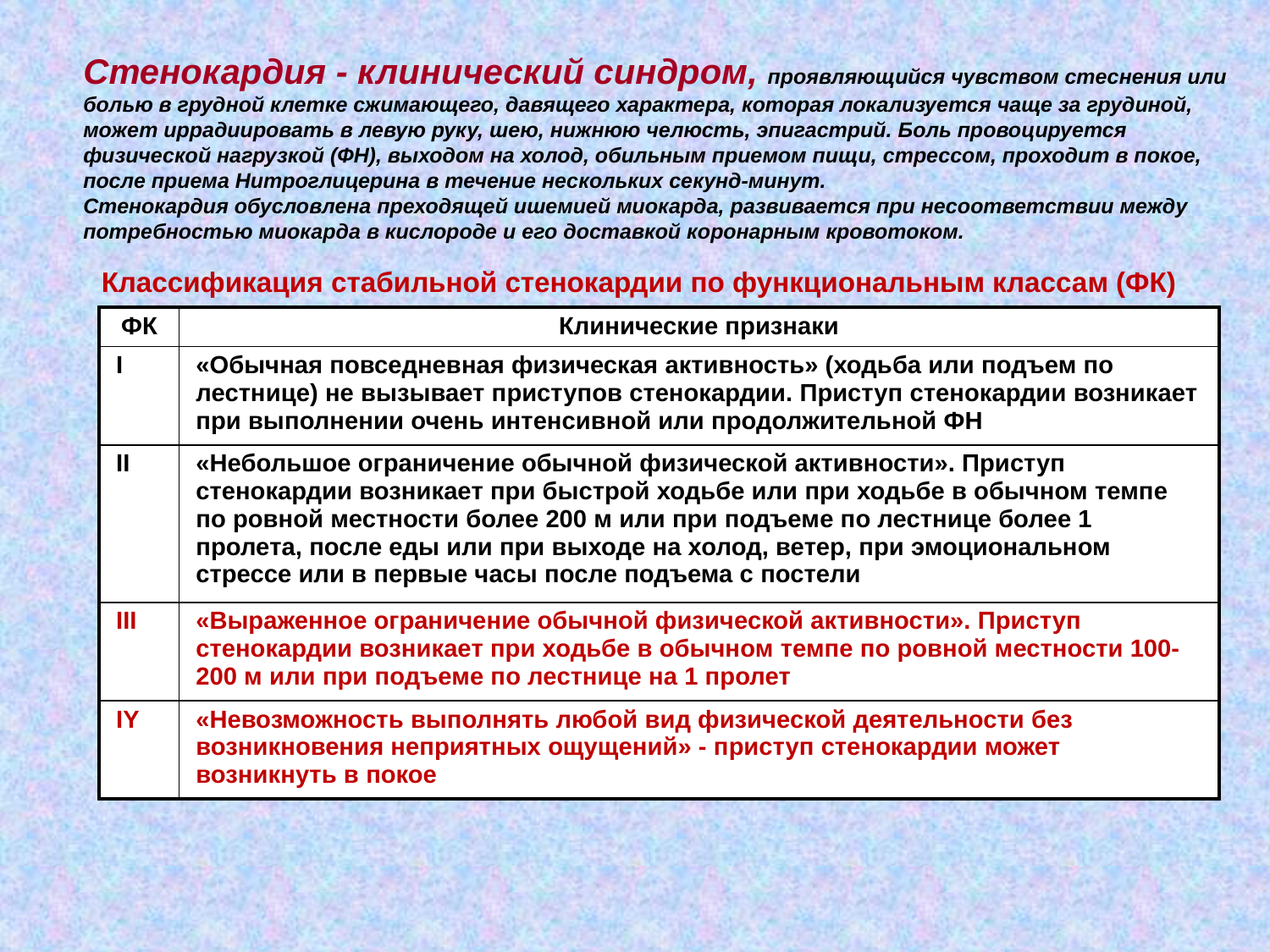

# Стенокардия - клинический синдром, проявляющийся чувством стеснения или болью в грудной клетке сжимающего, давящего характера, которая локализуется чаще за грудиной, может иррадиировать в левую руку, шею, нижнюю челюсть, эпигастрий. Боль провоцируется физической нагрузкой (ФН), выходом на холод, обильным приемом пищи, стрессом, проходит в покое, после приема Нитроглицерина в течение нескольких секунд-минут. Стенокардия обусловлена преходящей ишемией миокарда, развивается при несоответствии между потребностью миокарда в кислороде и его доставкой коронарным кровотоком.
Классификация стабильной стенокардии по функциональным классам (ФК)
| ФК | Клинические признаки |
| --- | --- |
| I | «Обычная повседневная физическая активность» (ходьба или подъем по лестнице) не вызывает приступов стенокардии. Приступ стенокардии возникает при выполнении очень интенсивной или продолжительной ФН |
| II | «Небольшое ограничение обычной физической активности». Приступ стенокардии возникает при быстрой ходьбе или при ходьбе в обычном темпе по ровной местности более 200 м или при подъеме по лестнице более 1 пролета, после еды или при выходе на холод, ветер, при эмоциональном стрессе или в первые часы после подъема с постели |
| III | «Выраженное ограничение обычной физической активности». Приступ стенокардии возникает при ходьбе в обычном темпе по ровной местности 100-200 м или при подъеме по лестнице на 1 пролет |
| IY | «Невозможность выполнять любой вид физической деятельности без возникновения неприятных ощущений» - приступ стенокардии может возникнуть в покое |